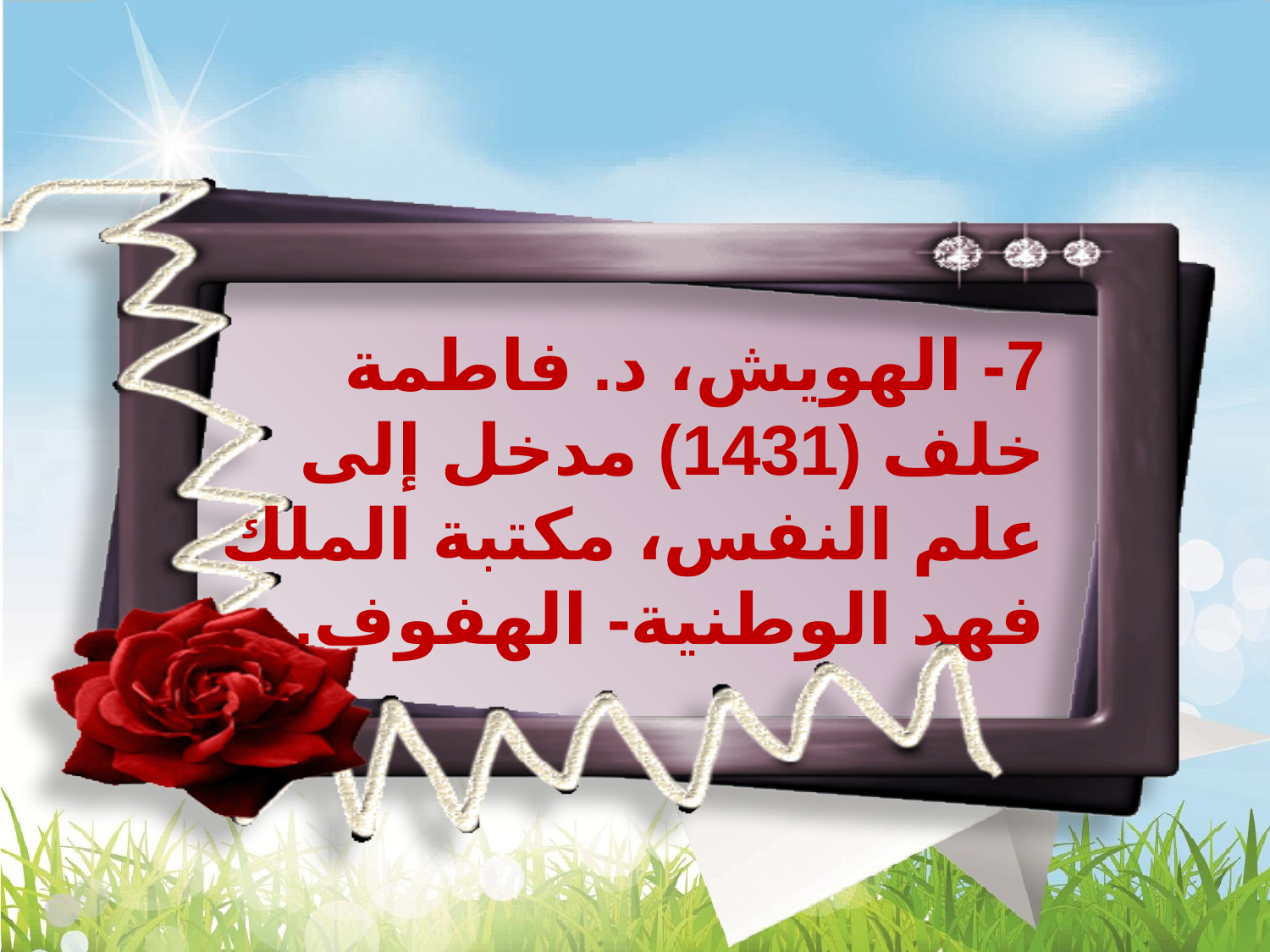

7- الهويش، د. فاطمة خلف (1431) مدخل إلى علم النفس، مكتبة الملك فهد الوطنية- الهفوف.